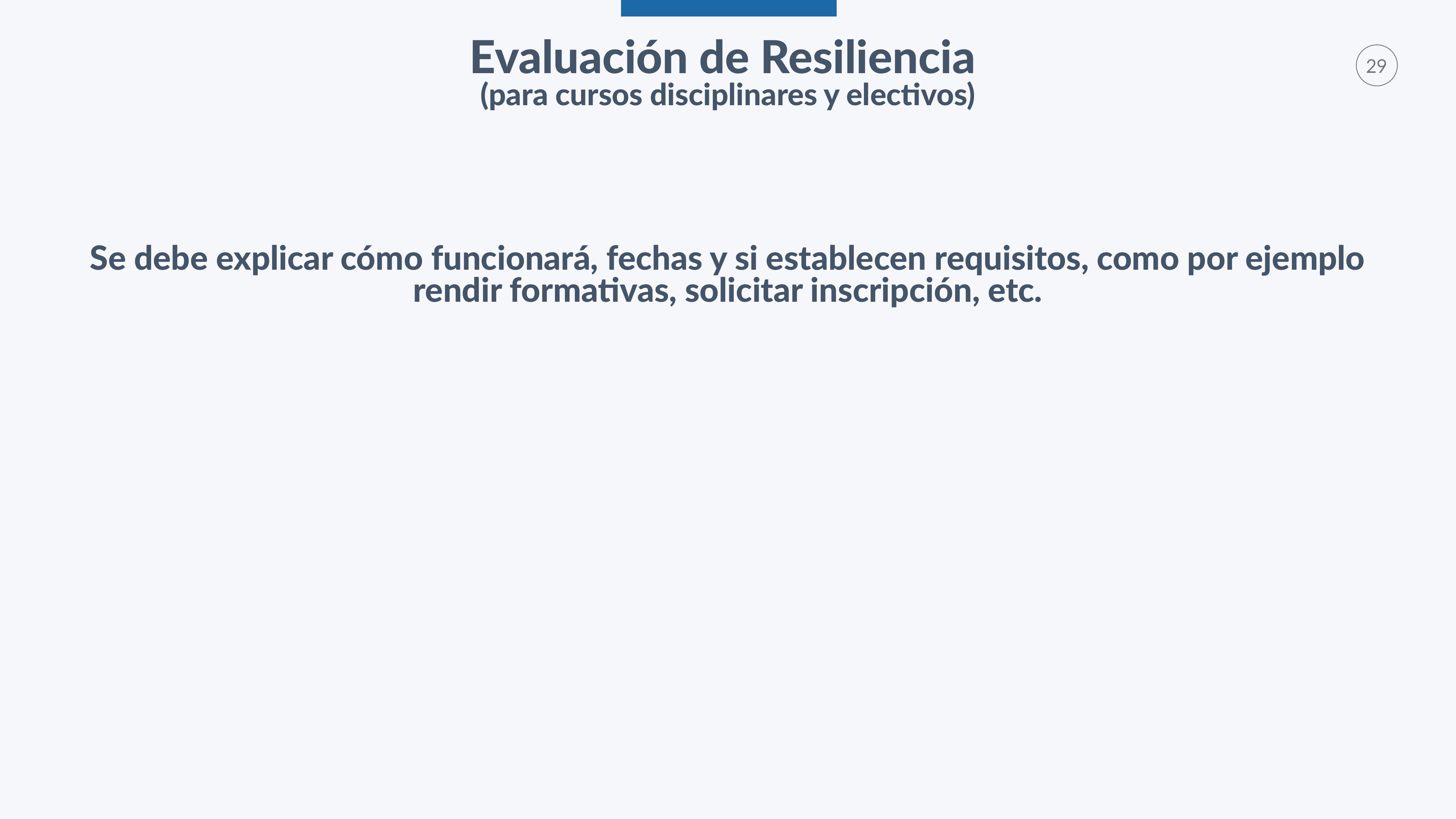

Evaluación de Resiliencia
(para cursos disciplinares y electivos)
Se debe explicar cómo funcionará, fechas y si establecen requisitos, como por ejemplo rendir formativas, solicitar inscripción, etc.